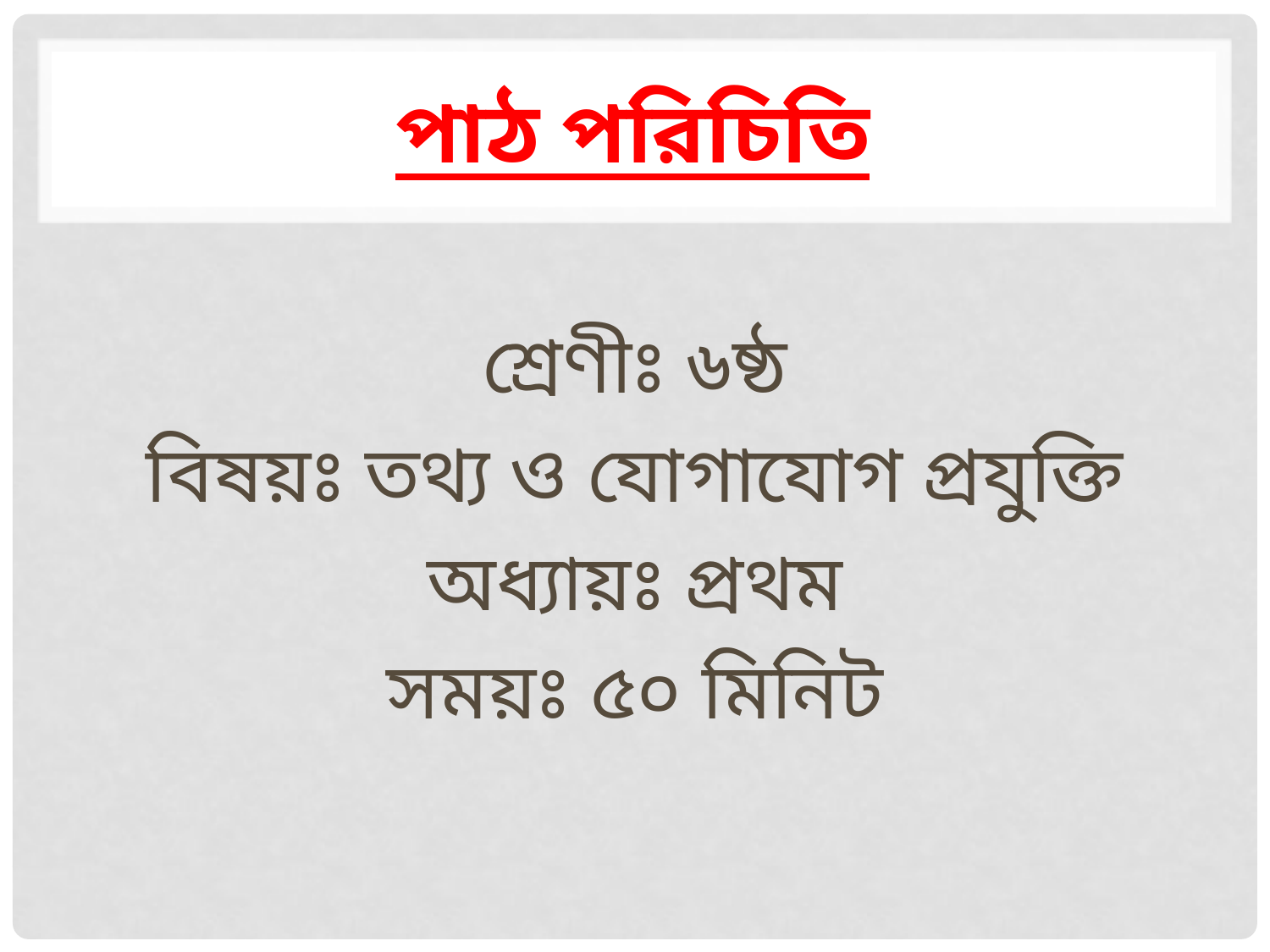

# পাঠ পরিচিতি

শ্রেণীঃ ৬ষ্ঠ
বিষয়ঃ তথ্য ও যোগাযোগ প্রযুক্তি
অধ্যায়ঃ প্রথম
সময়ঃ ৫০ মিনিট